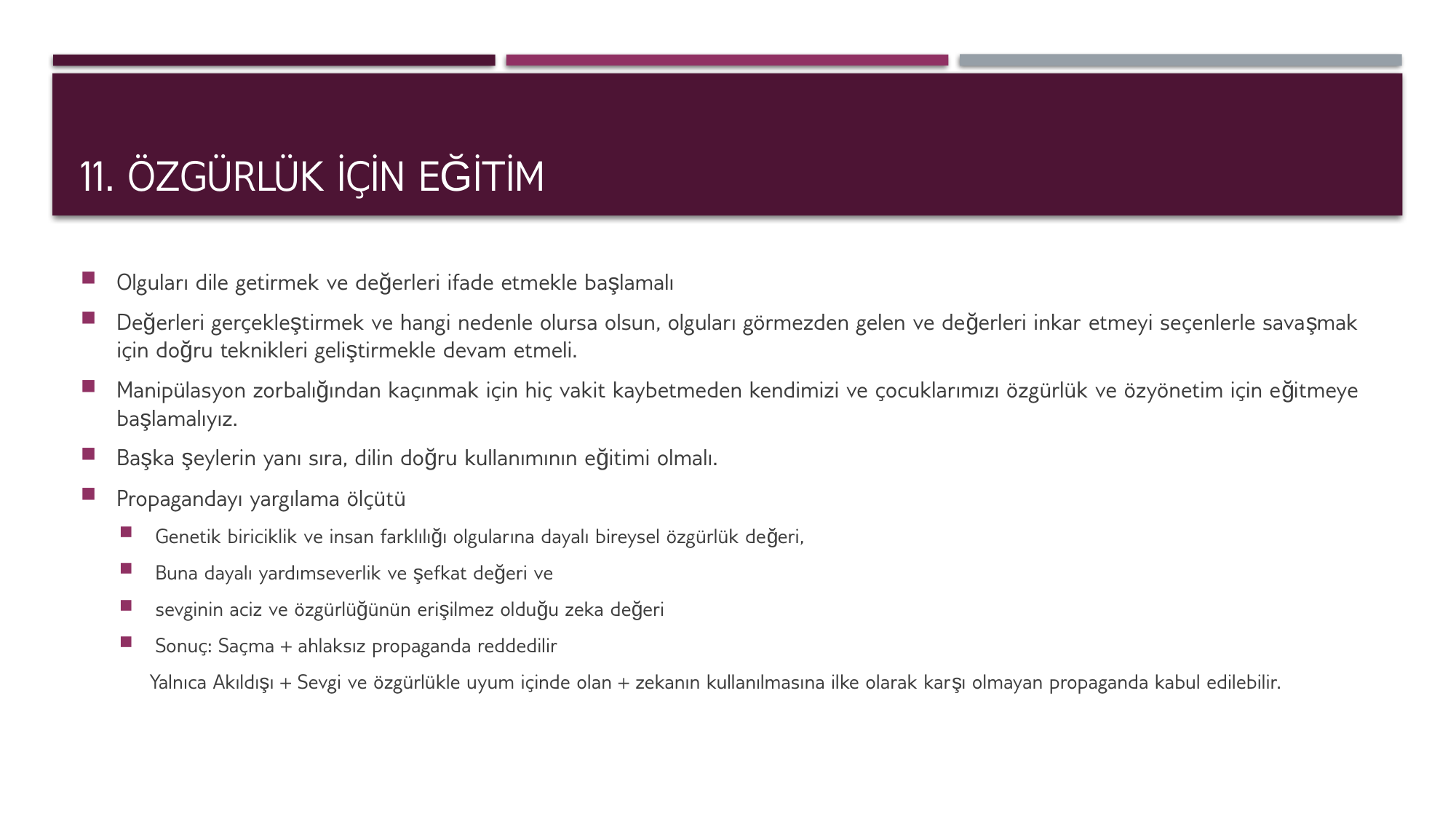

# 11. Özgürlük için Eğitim
Olguları dile getirmek ve değerleri ifade etmekle başlamalı
Değerleri gerçekleştirmek ve hangi nedenle olursa olsun, olguları görmezden gelen ve değerleri inkar etmeyi seçenlerle savaşmak için doğru teknikleri geliştirmekle devam etmeli.
Manipülasyon zorbalığından kaçınmak için hiç vakit kaybetmeden kendimizi ve çocuklarımızı özgürlük ve özyönetim için eğitmeye başlamalıyız.
Başka şeylerin yanı sıra, dilin doğru kullanımının eğitimi olmalı.
Propagandayı yargılama ölçütü
Genetik biriciklik ve insan farklılığı olgularına dayalı bireysel özgürlük değeri,
Buna dayalı yardımseverlik ve şefkat değeri ve
sevginin aciz ve özgürlüğünün erişilmez olduğu zeka değeri
Sonuç: Saçma + ahlaksız propaganda reddedilir
		     Yalnıca Akıldışı + Sevgi ve özgürlükle uyum içinde olan + zekanın kullanılmasına ilke olarak karşı olmayan propaganda kabul edilebilir.